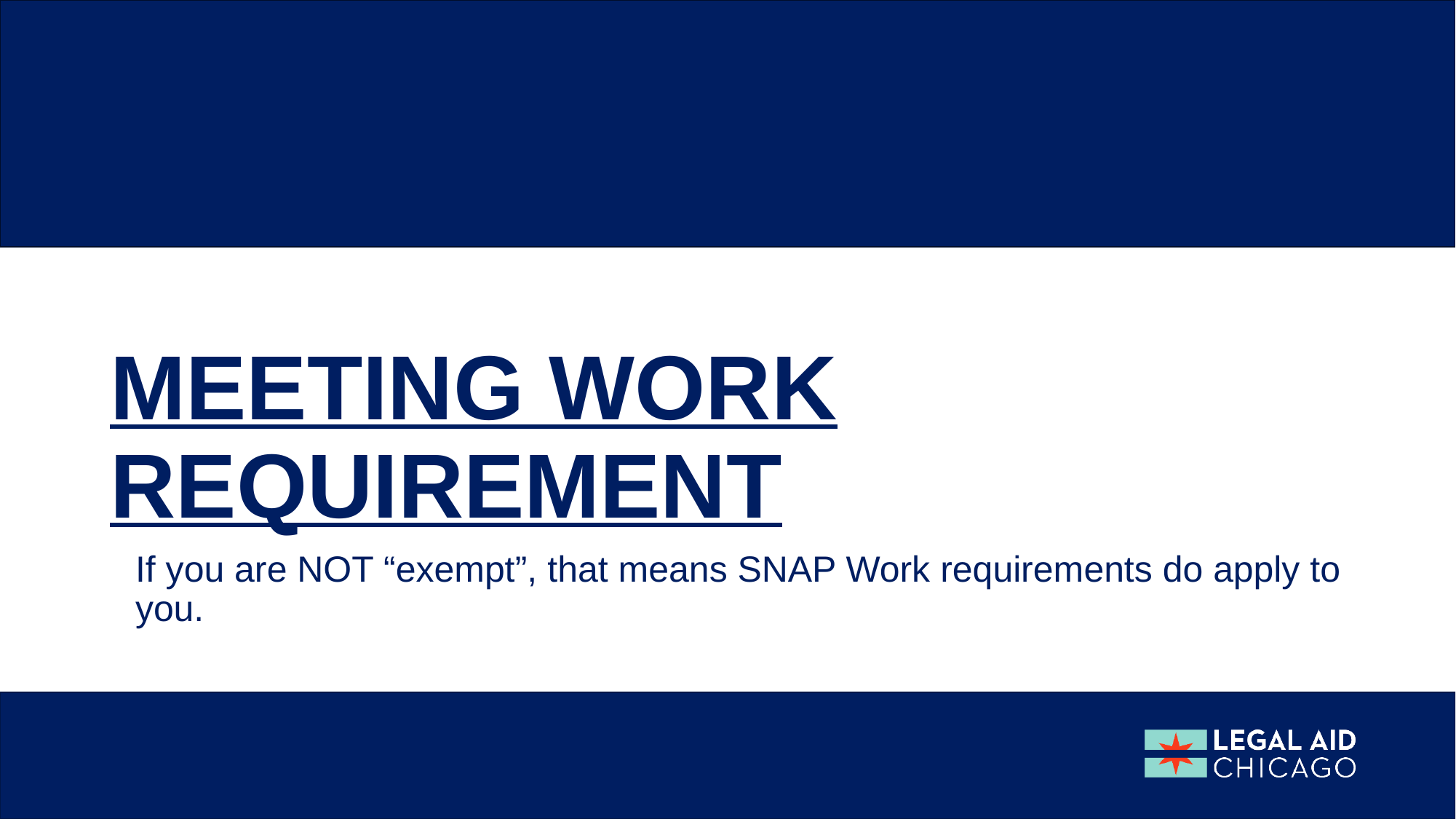

# Meeting work requirement
If you are NOT “exempt”, that means SNAP Work requirements do apply to you.